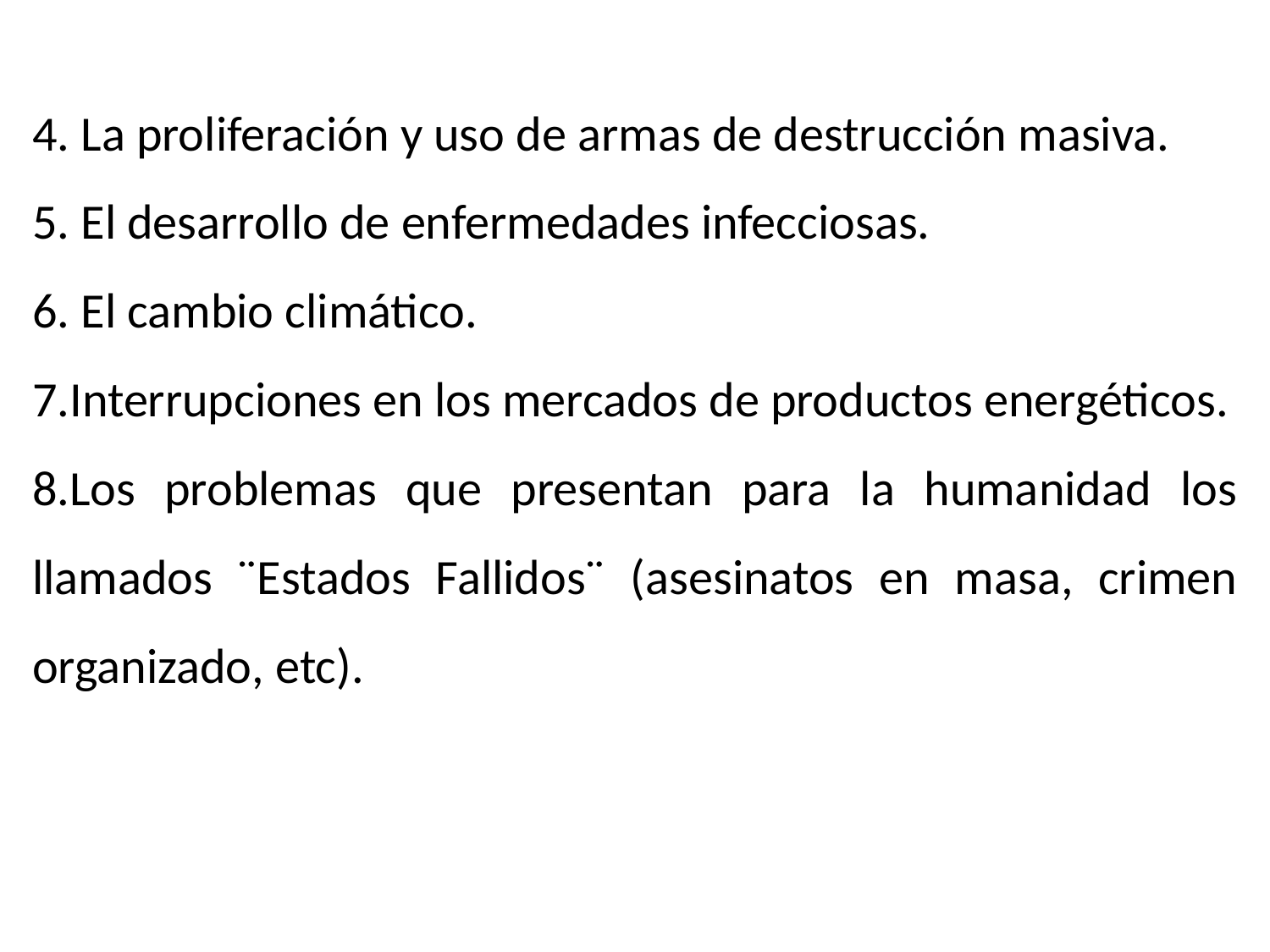

4. La proliferación y uso de armas de destrucción masiva.
5. El desarrollo de enfermedades infecciosas.
6. El cambio climático.
7.Interrupciones en los mercados de productos energéticos.
8.Los problemas que presentan para la humanidad los llamados ¨Estados Fallidos¨ (asesinatos en masa, crimen organizado, etc).